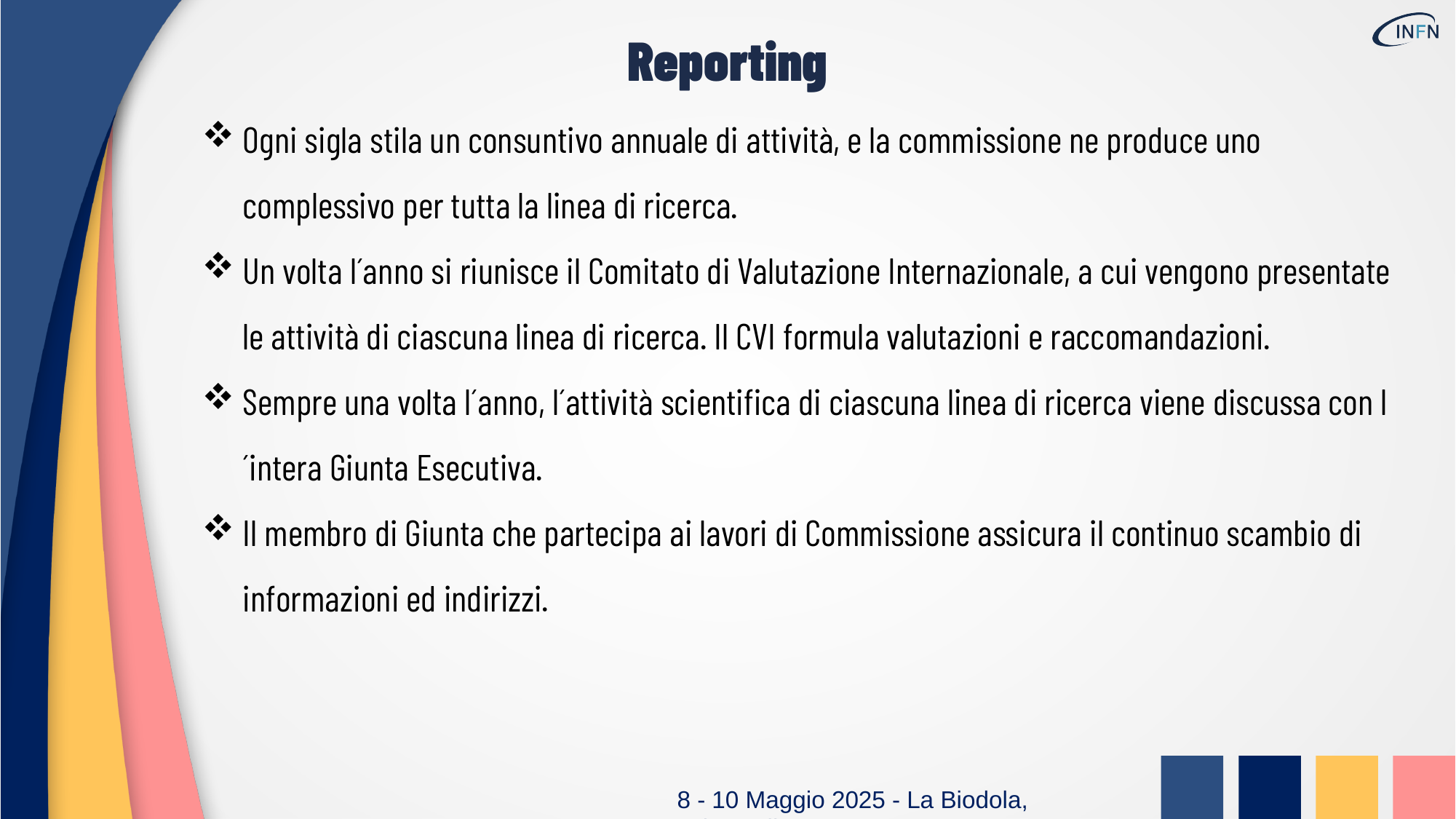

Reporting

Ogni sigla stila un consuntivo annuale di attività, e la commissione ne produce uno complessivo per tutta la linea di ricerca.
Un volta l´anno si riunisce il Comitato di Valutazione Internazionale, a cui vengono presentate le attività di ciascuna linea di ricerca. Il CVI formula valutazioni e raccomandazioni.
Sempre una volta l´anno, l´attività scientifica di ciascuna linea di ricerca viene discussa con l´intera Giunta Esecutiva.
Il membro di Giunta che partecipa ai lavori di Commissione assicura il continuo scambio di informazioni ed indirizzi.